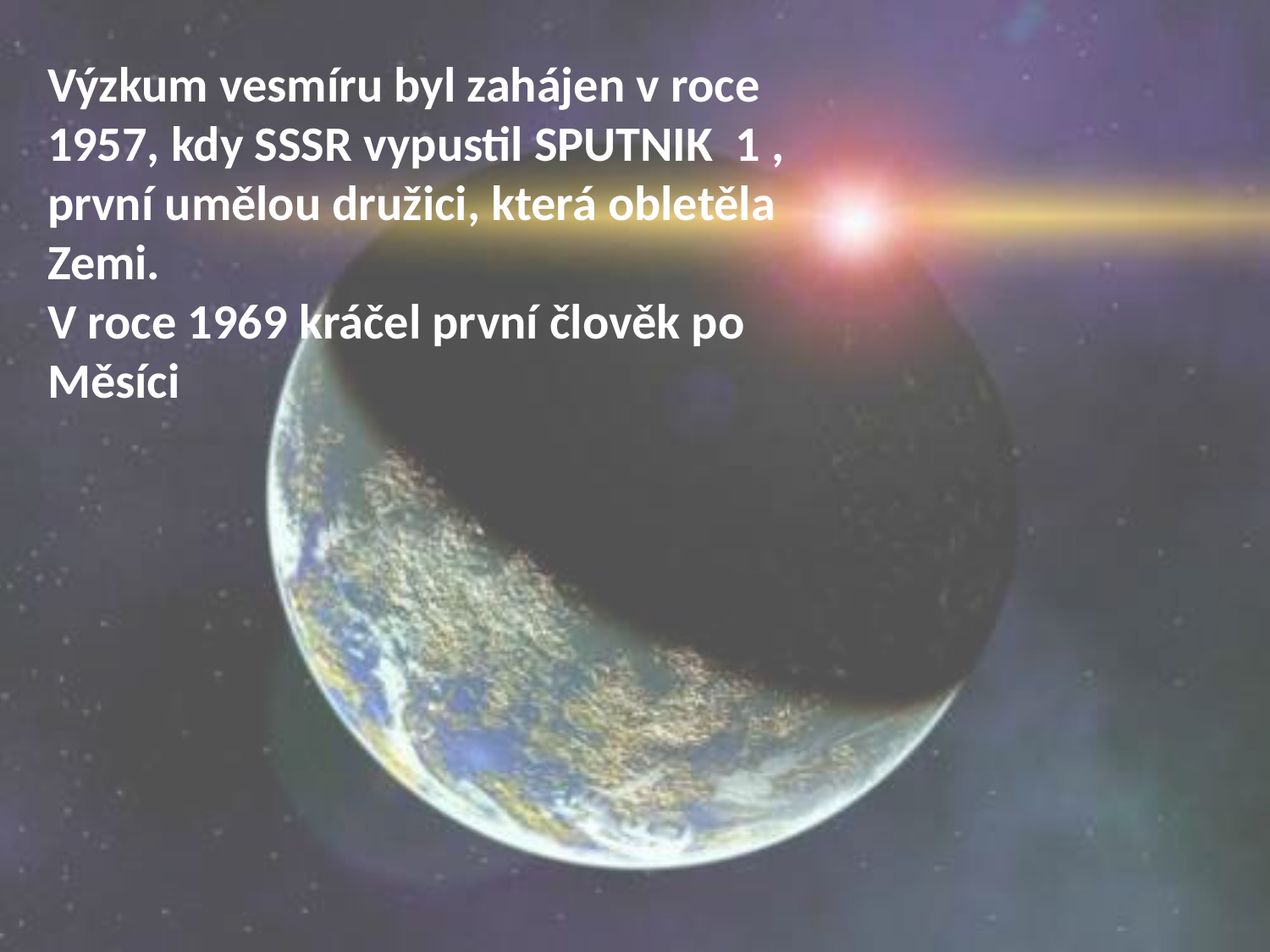

Výzkum vesmíru byl zahájen v roce 1957, kdy SSSR vypustil SPUTNIK  1 , první umělou družici, která obletěla Zemi.
V roce 1969 kráčel první člověk po Měsíci